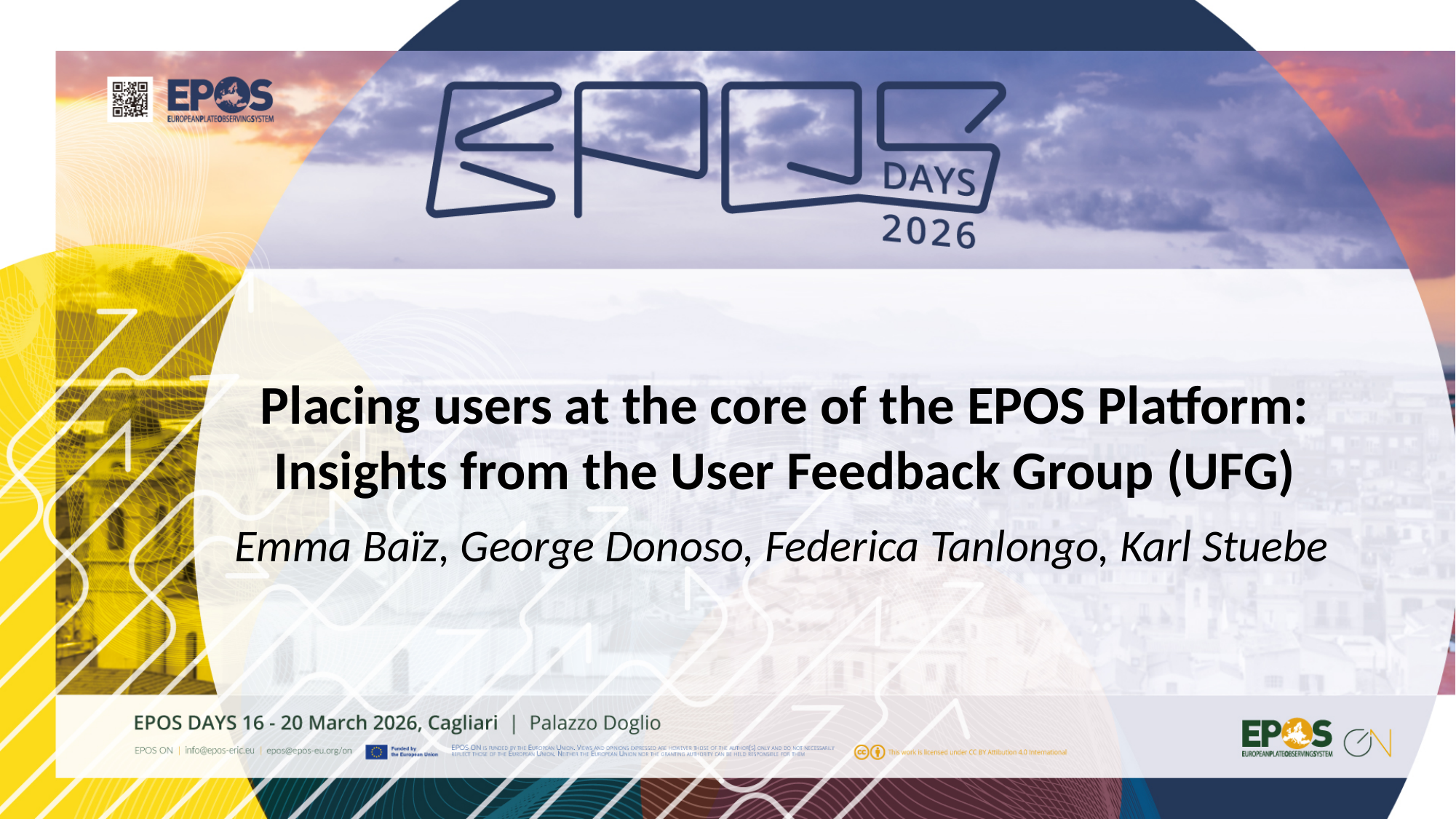

Placing users at the core of the EPOS Platform:
Insights from the User Feedback Group (UFG)
Emma Baïz, George Donoso, Federica Tanlongo, Karl Stuebe